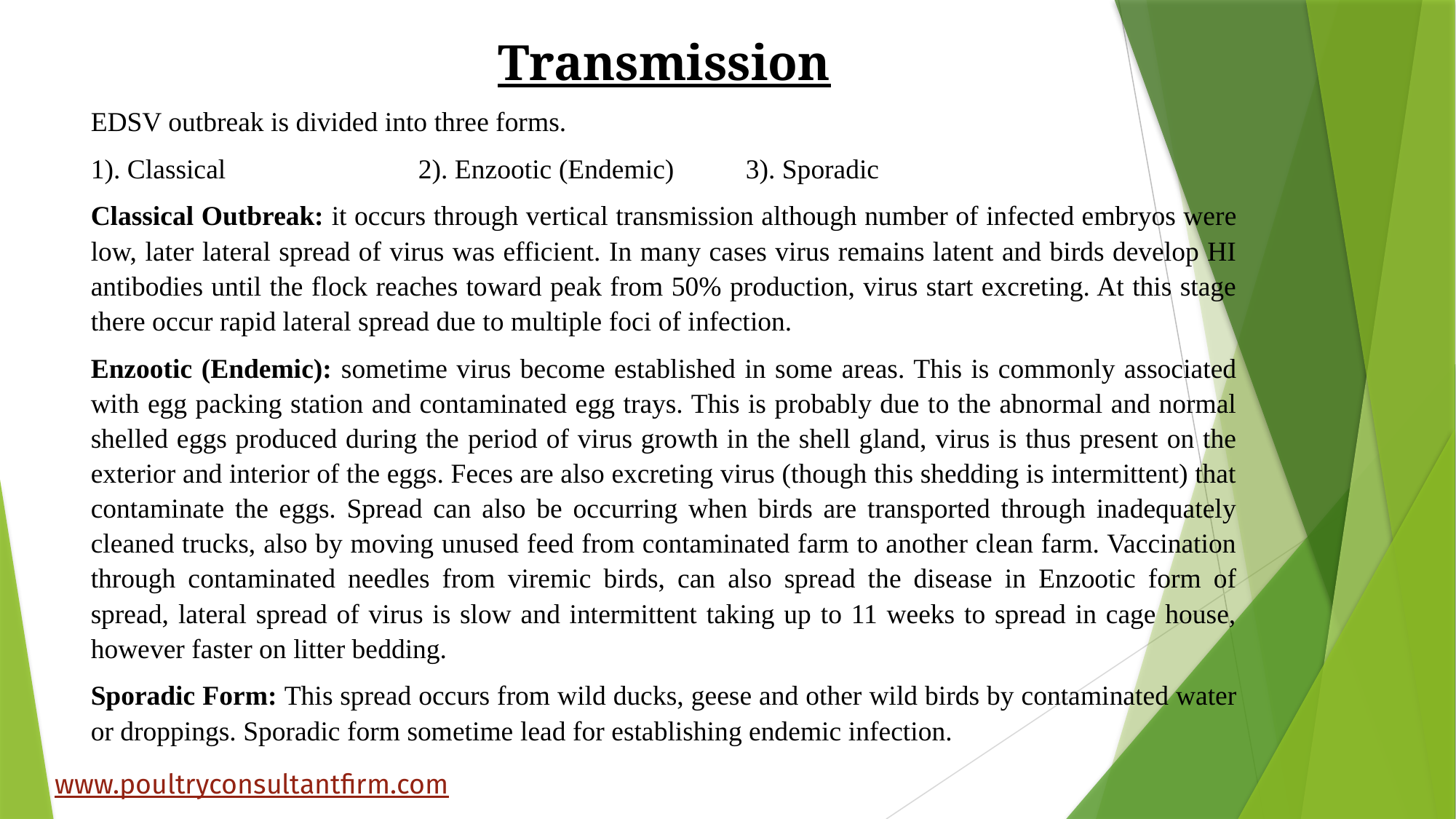

Transmission
EDSV outbreak is divided into three forms.
1). Classical   		2). Enzootic (Endemic)      	3). Sporadic
Classical Outbreak: it occurs through vertical transmission although number of infected embryos were low, later lateral spread of virus was efficient. In many cases virus remains latent and birds develop HI antibodies until the flock reaches toward peak from 50% production, virus start excreting. At this stage there occur rapid lateral spread due to multiple foci of infection.
Enzootic (Endemic): sometime virus become established in some areas. This is commonly associated with egg packing station and contaminated egg trays. This is probably due to the abnormal and normal shelled eggs produced during the period of virus growth in the shell gland, virus is thus present on the exterior and interior of the eggs. Feces are also excreting virus (though this shedding is intermittent) that contaminate the eggs. Spread can also be occurring when birds are transported through inadequately cleaned trucks, also by moving unused feed from contaminated farm to another clean farm. Vaccination through contaminated needles from viremic birds, can also spread the disease in Enzootic form of spread, lateral spread of virus is slow and intermittent taking up to 11 weeks to spread in cage house, however faster on litter bedding.
Sporadic Form: This spread occurs from wild ducks, geese and other wild birds by contaminated water or droppings. Sporadic form sometime lead for establishing endemic infection.
www.poultryconsultantfirm.com